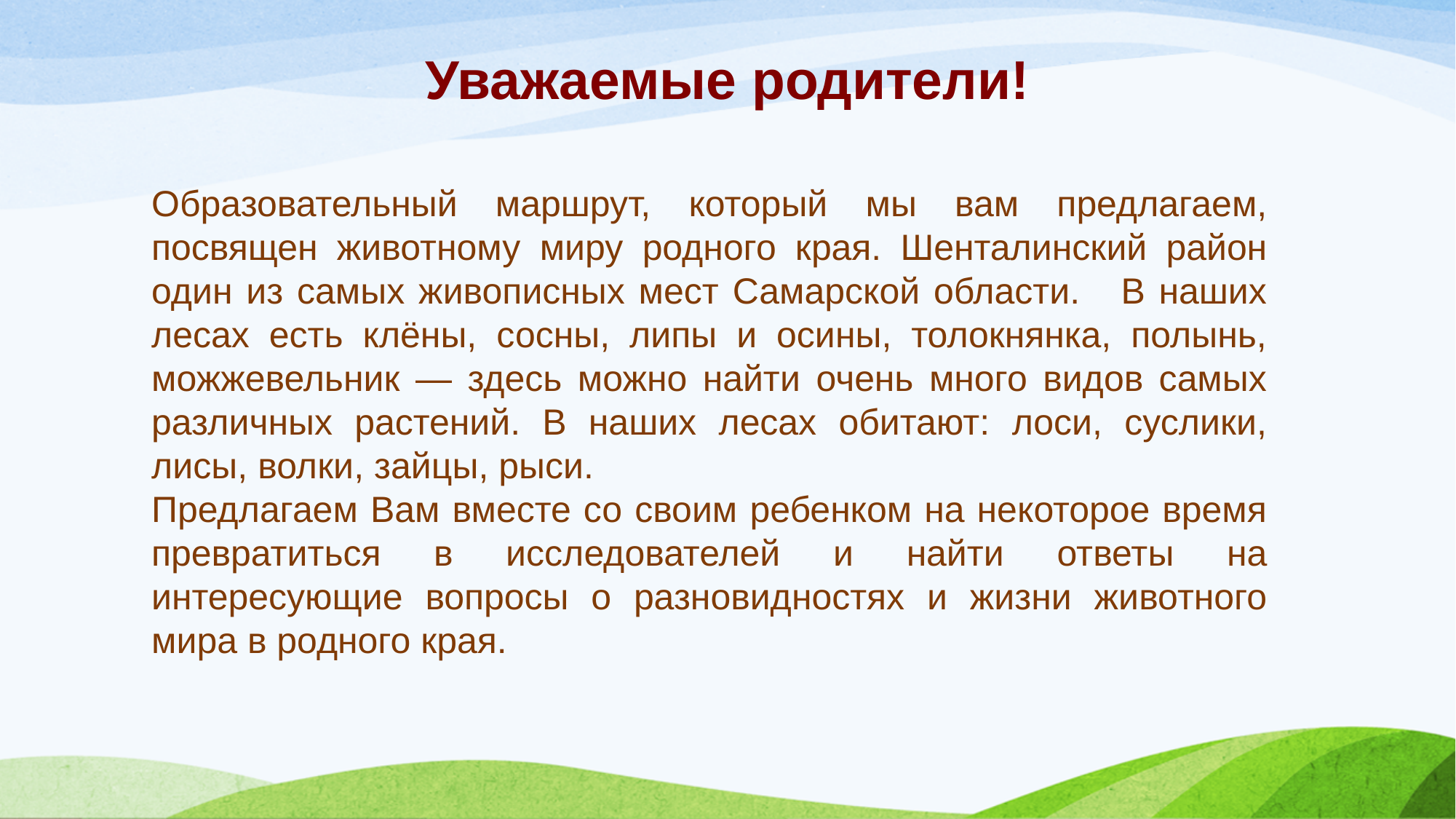

# Уважаемые родители!
Образовательный маршрут, который мы вам предлагаем, посвящен животному миру родного края. Шенталинский район один из самых живописных мест Самарской области.   В наших лесах есть клёны, сосны, липы и осины, толокнянка, полынь, можжевельник — здесь можно найти очень много видов самых различных растений. В наших лесах обитают: лоси, суслики, лисы, волки, зайцы, рыси.
Предлагаем Вам вместе со своим ребенком на некоторое время превратиться в исследователей и найти ответы на интересующие вопросы о разновидностях и жизни животного мира в родного края.